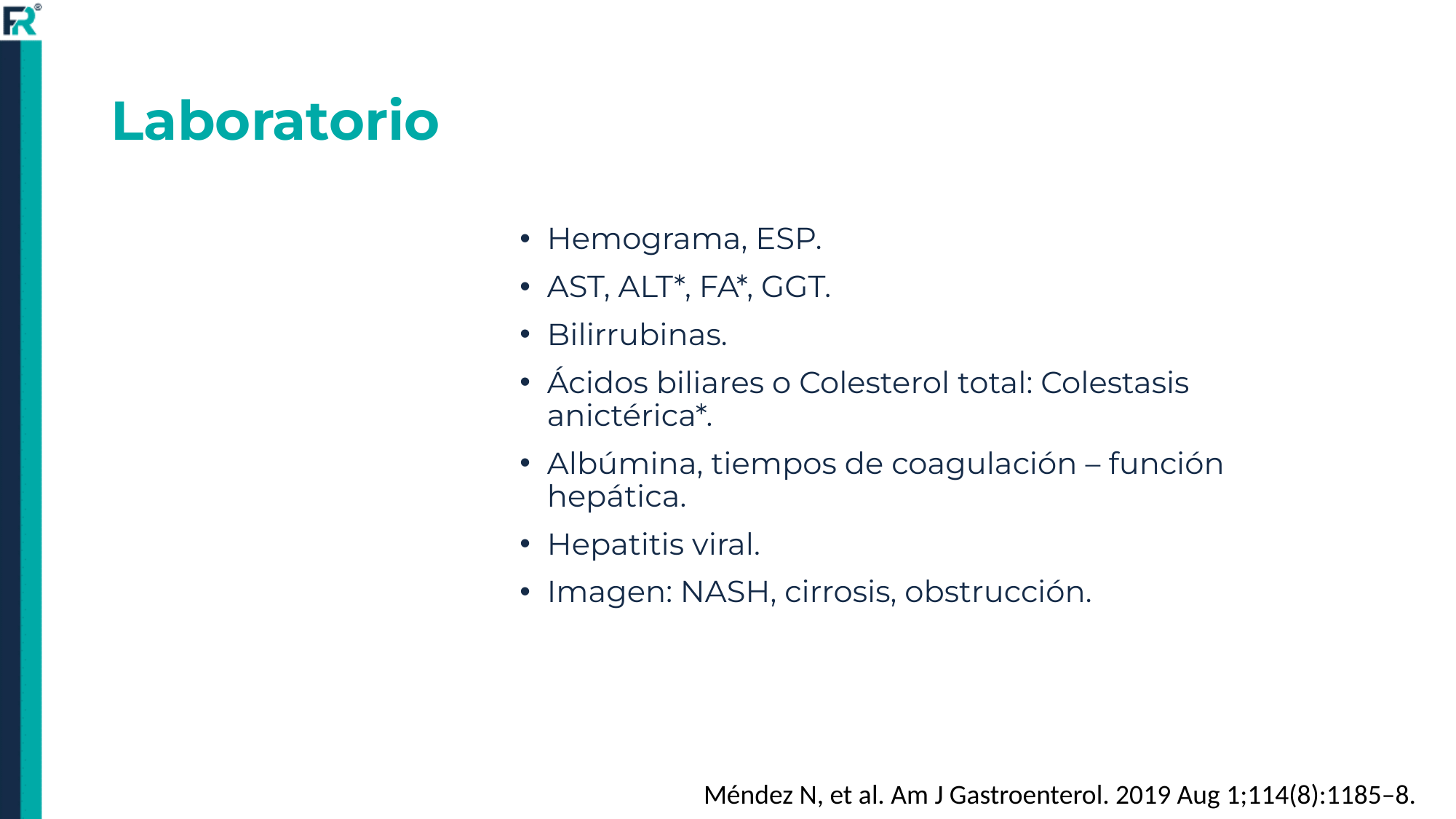

# Laboratorio
Hemograma, ESP.
AST, ALT*, FA*, GGT.
Bilirrubinas.
Ácidos biliares o Colesterol total: Colestasis anictérica*.
Albúmina, tiempos de coagulación – función hepática.
Hepatitis viral.
Imagen: NASH, cirrosis, obstrucción.
Méndez N, et al. Am J Gastroenterol. 2019 Aug 1;114(8):1185–8.